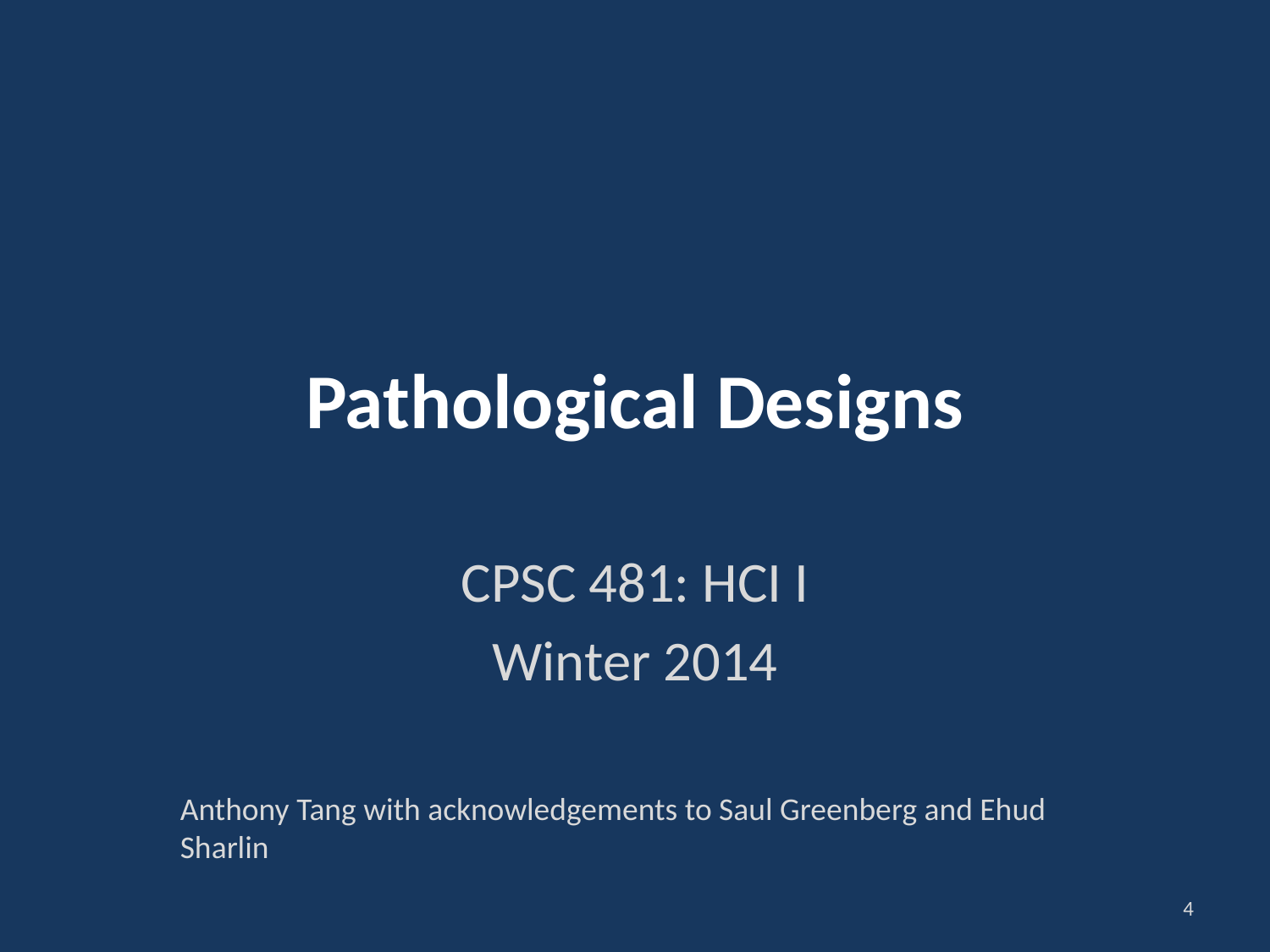

# Pathological Designs
CPSC 481: HCI I
Winter 2014
Anthony Tang with acknowledgements to Saul Greenberg and Ehud Sharlin
4